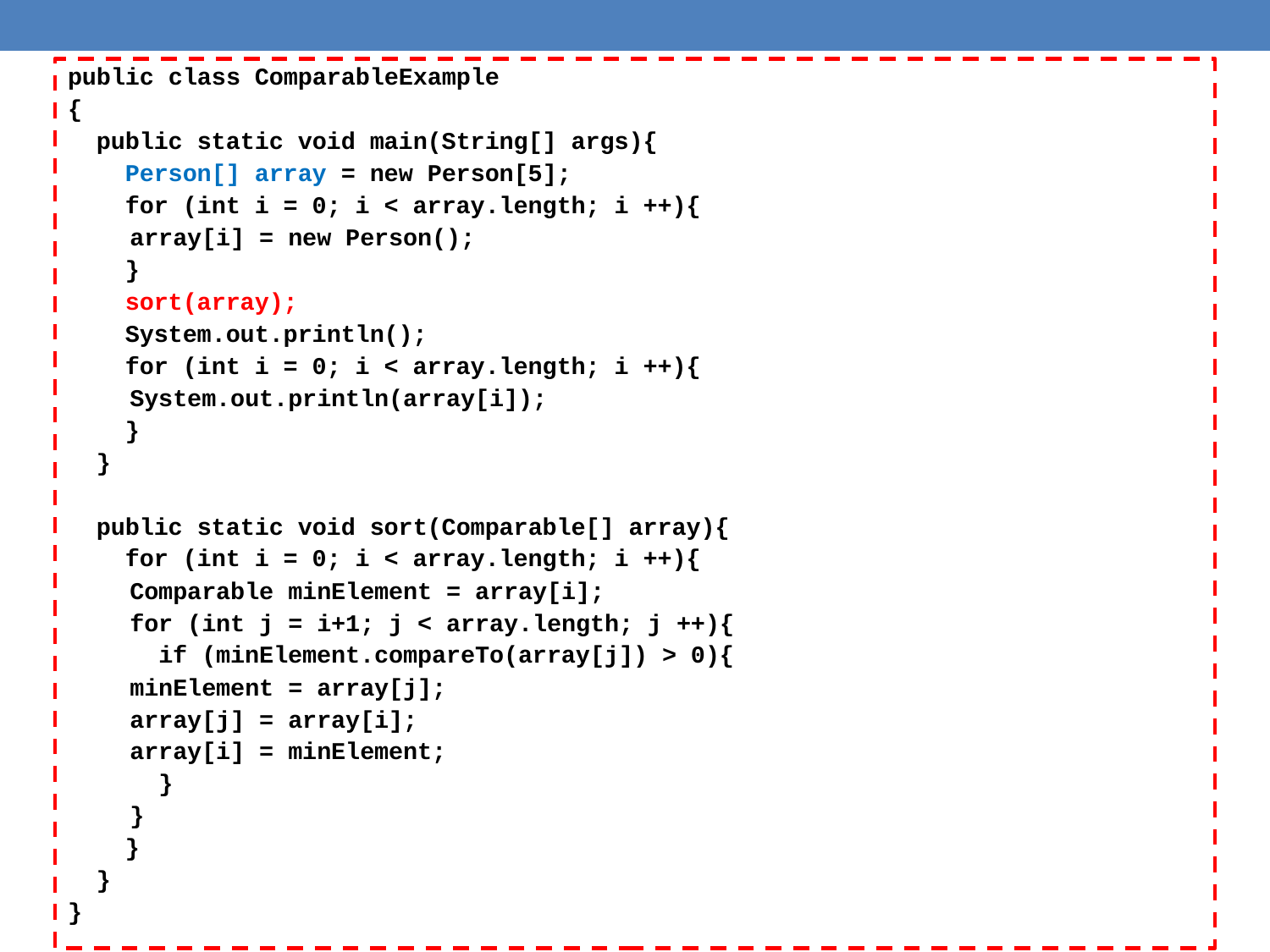

public class ComparableExample
{
  public static void main(String[] args){
    Person[] array = new Person[5];
    for (int i = 0; i < array.length; i ++){
	array[i] = new Person();
    }
    sort(array);
    System.out.println();
    for (int i = 0; i < array.length; i ++){
	System.out.println(array[i]);
    }
  }

  public static void sort(Comparable[] array){
    for (int i = 0; i < array.length; i ++){
	Comparable minElement = array[i];
	for (int j = i+1; j < array.length; j ++){
    	  if (minElement.compareTo(array[j]) > 0){
		minElement = array[j];
		array[j] = array[i];
		array[i] = minElement;
	  }
	}
    }
  }
}